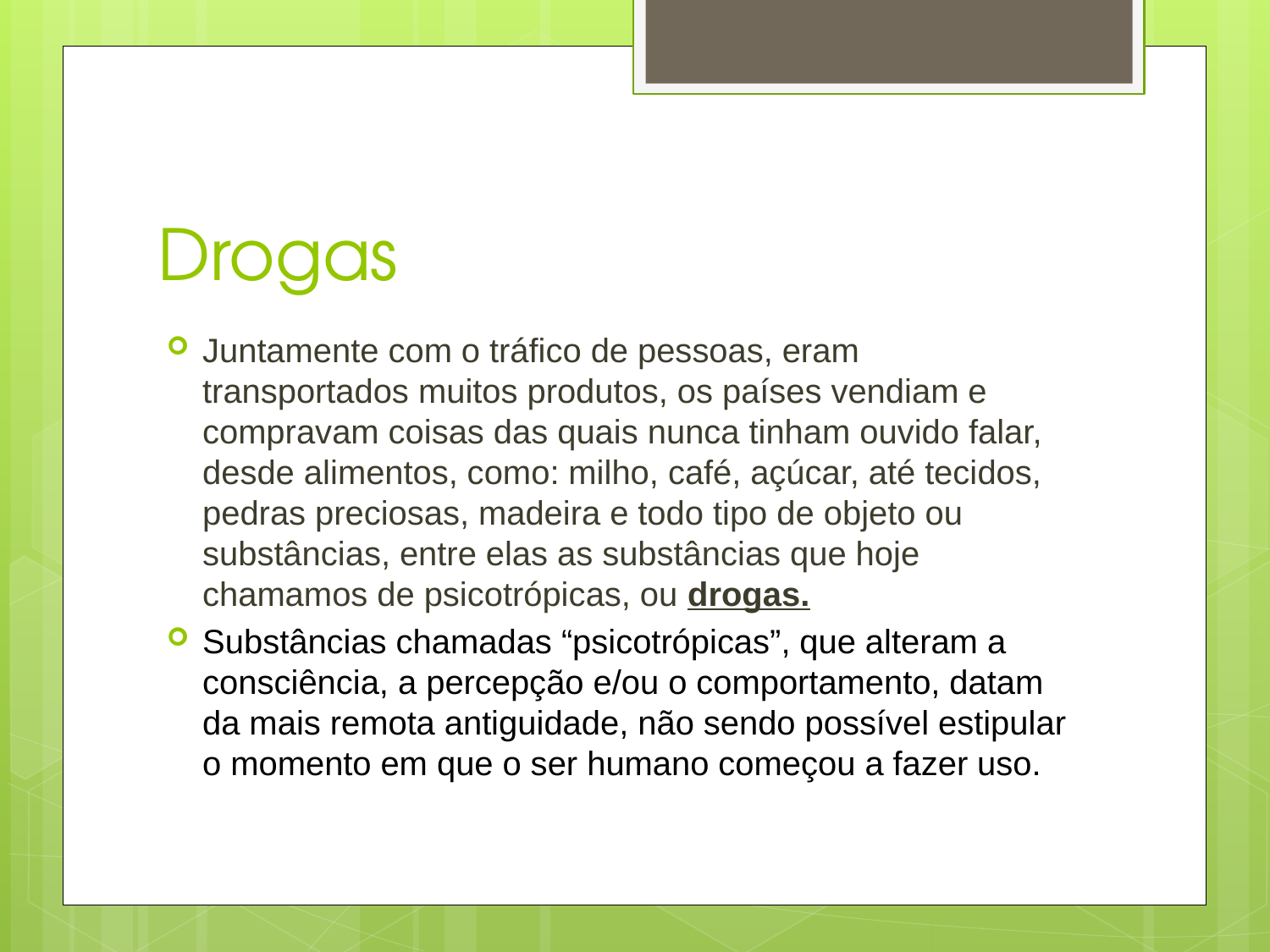

# Drogas
Juntamente com o tráfico de pessoas, eram transportados muitos produtos, os países vendiam e compravam coisas das quais nunca tinham ouvido falar, desde alimentos, como: milho, café, açúcar, até tecidos, pedras preciosas, madeira e todo tipo de objeto ou substâncias, entre elas as substâncias que hoje chamamos de psicotrópicas, ou drogas.
Substâncias chamadas “psicotrópicas”, que alteram a consciência, a percepção e/ou o comportamento, datam da mais remota antiguidade, não sendo possível estipular o momento em que o ser humano começou a fazer uso.